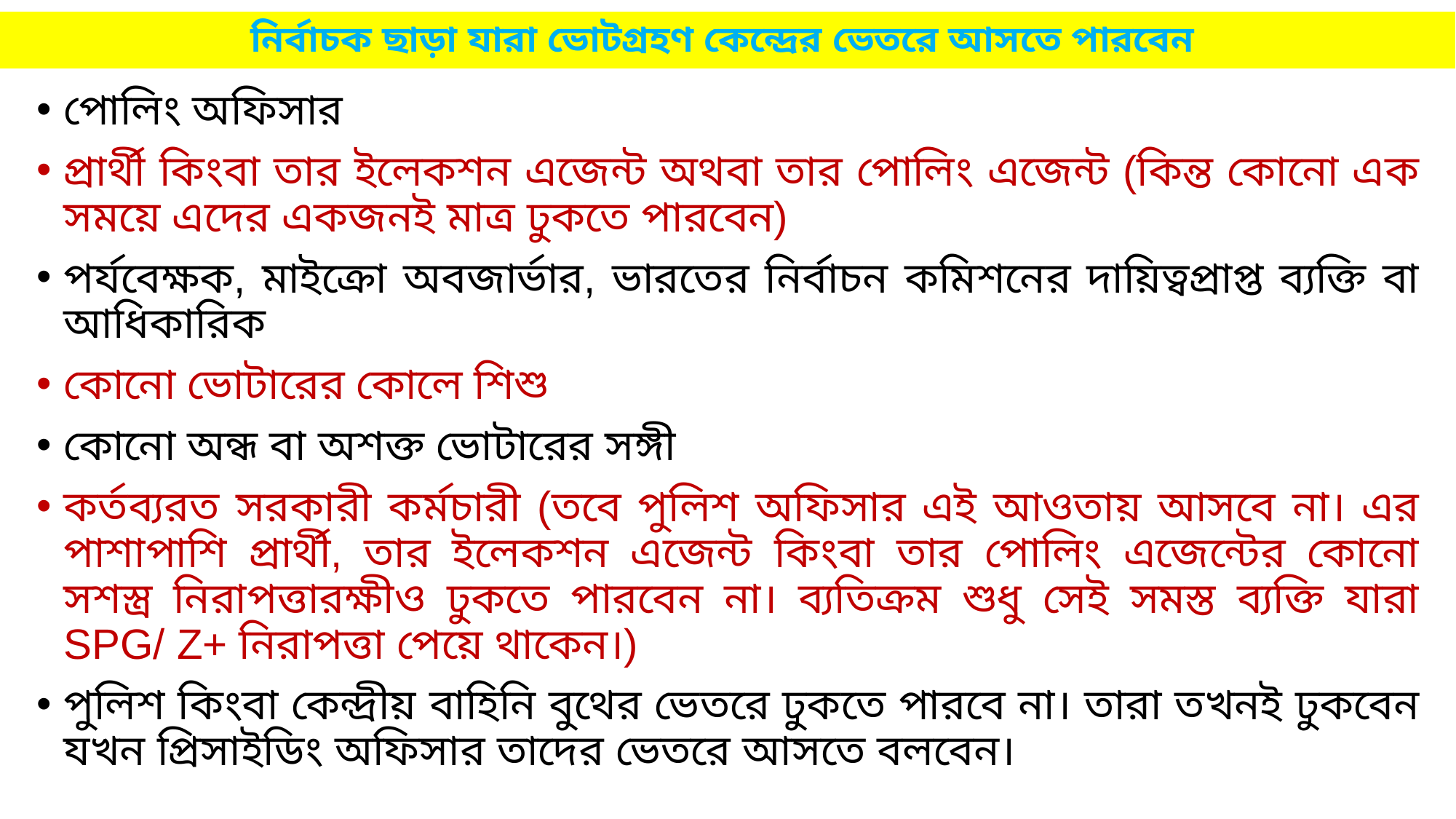

# নির্বাচক ছাড়া যারা ভোটগ্রহণ কেন্দ্রের ভেতরে আসতে পারবেন
পোলিং অফিসার
প্রার্থী কিংবা তার ইলেকশন এজেন্ট অথবা তার পোলিং এজেন্ট (কিন্ত কোনো এক সময়ে এদের একজনই মাত্র ঢুকতে পারবেন)
পর্যবেক্ষক, মাইক্রো অবজার্ভার, ভারতের নির্বাচন কমিশনের দায়িত্বপ্রাপ্ত ব্যক্তি বা আধিকারিক
কোনো ভোটারের কোলে শিশু
কোনো অন্ধ বা অশক্ত ভোটারের সঙ্গী
কর্তব্যরত সরকারী কর্মচারী (তবে পুলিশ অফিসার এই আওতায় আসবে না। এর পাশাপাশি প্রার্থী, তার ইলেকশন এজেন্ট কিংবা তার পোলিং এজেন্টের কোনো সশস্ত্র নিরাপত্তারক্ষীও ঢুকতে পারবেন না। ব্যতিক্রম শুধু সেই সমস্ত ব্যক্তি যারা SPG/ Z+ নিরাপত্তা পেয়ে থাকেন।)
পুলিশ কিংবা কেন্দ্রীয় বাহিনি বুথের ভেতরে ঢুকতে পারবে না। তারা তখনই ঢুকবেন যখন প্রিসাইডিং অফিসার তাদের ভেতরে আসতে বলবেন।